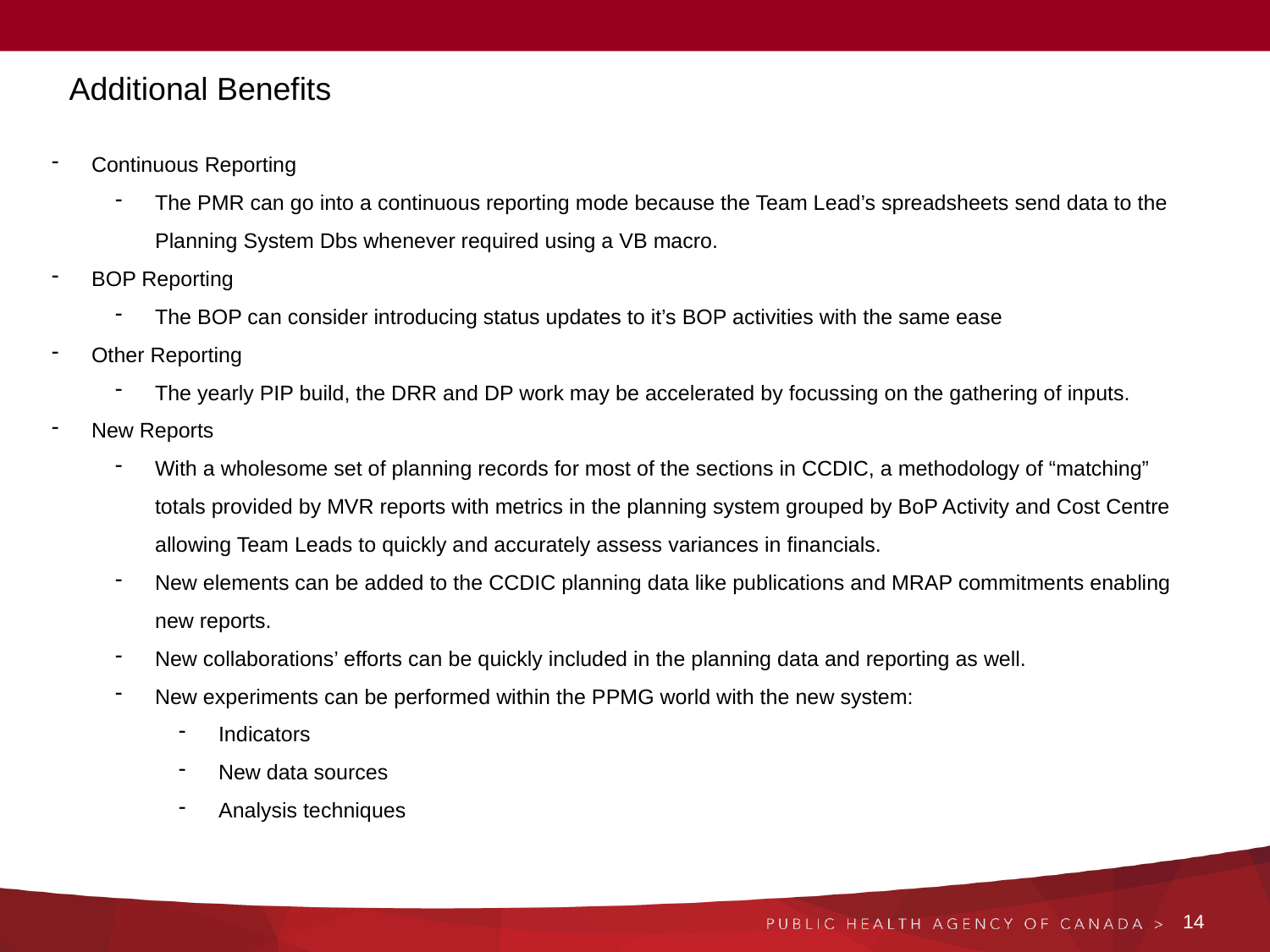

Additional Benefits
Continuous Reporting
The PMR can go into a continuous reporting mode because the Team Lead’s spreadsheets send data to the Planning System Dbs whenever required using a VB macro.
BOP Reporting
The BOP can consider introducing status updates to it’s BOP activities with the same ease
Other Reporting
The yearly PIP build, the DRR and DP work may be accelerated by focussing on the gathering of inputs.
New Reports
With a wholesome set of planning records for most of the sections in CCDIC, a methodology of “matching” totals provided by MVR reports with metrics in the planning system grouped by BoP Activity and Cost Centre allowing Team Leads to quickly and accurately assess variances in financials.
New elements can be added to the CCDIC planning data like publications and MRAP commitments enabling new reports.
New collaborations’ efforts can be quickly included in the planning data and reporting as well.
New experiments can be performed within the PPMG world with the new system:
Indicators
New data sources
Analysis techniques

14